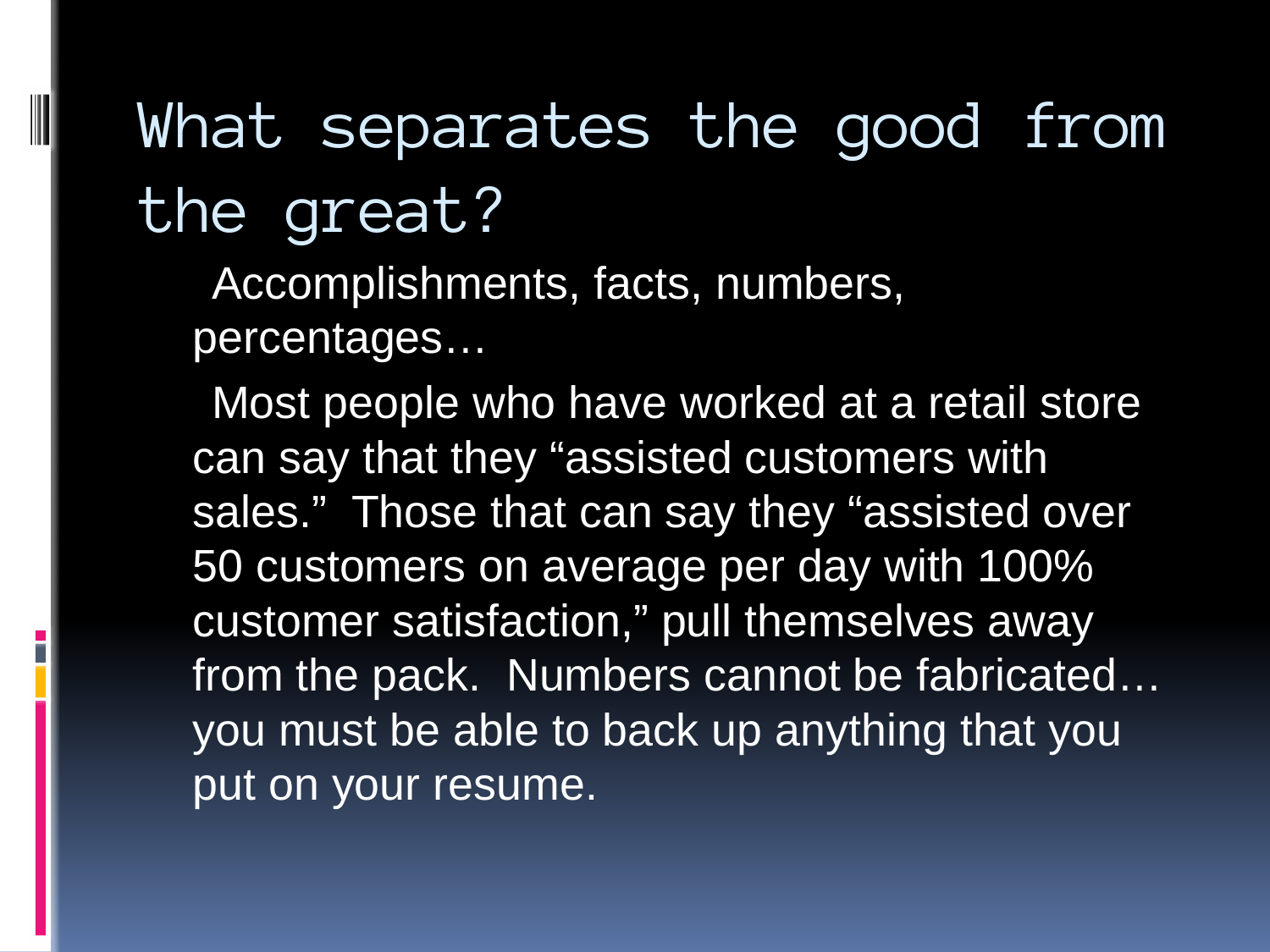

# What separates the good from the great?
     Accomplishments, facts, numbers, percentages…
     Most people who have worked at a retail store can say that they “assisted customers with sales.”  Those that can say they “assisted over 50 customers on average per day with 100% customer satisfaction,” pull themselves away from the pack.  Numbers cannot be fabricated…you must be able to back up anything that you put on your resume.